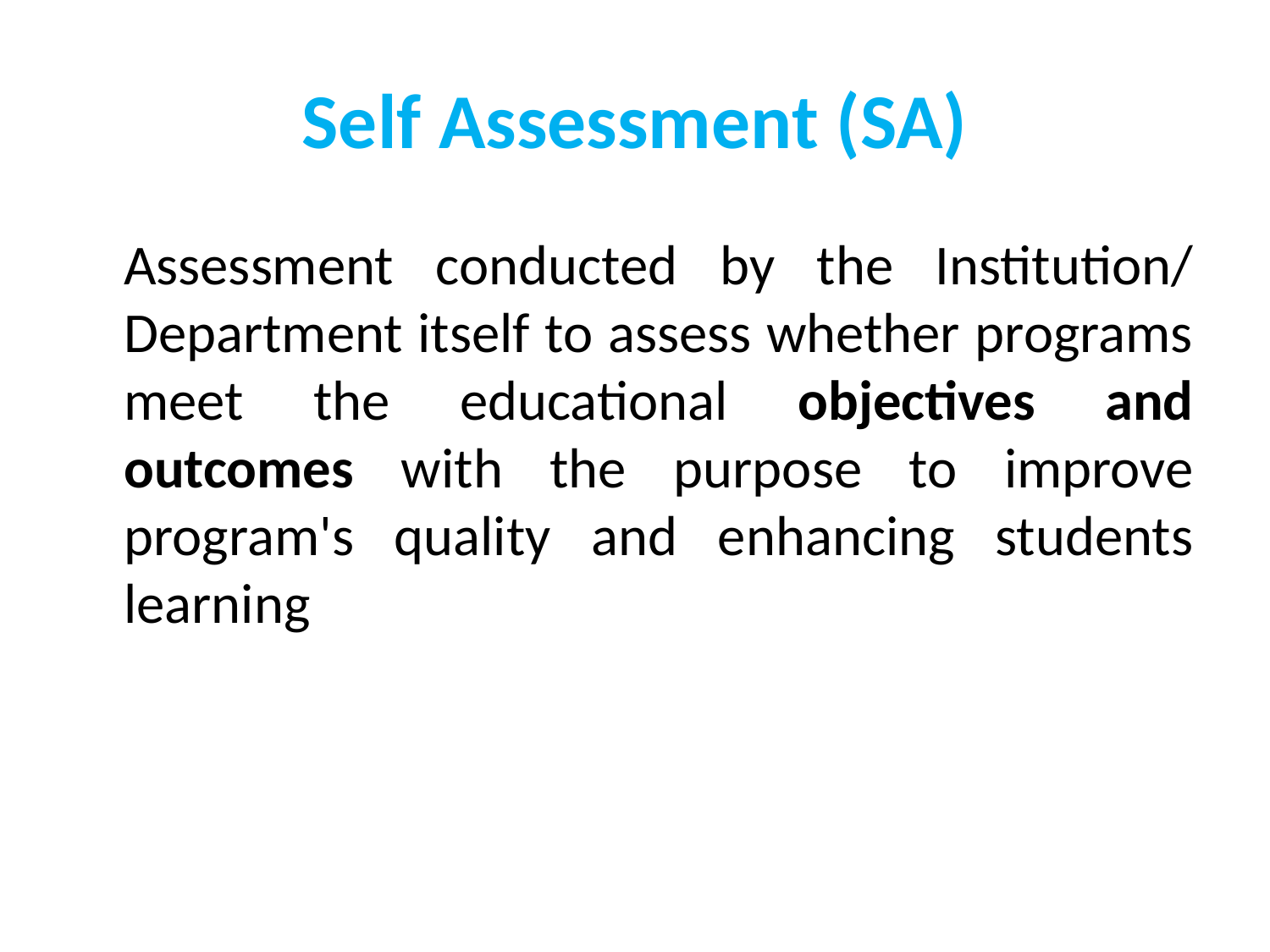

# Self Assessment (SA)
	Assessment conducted by the Institution/ Department itself to assess whether programs meet the educational objectives and outcomes with the purpose to improve program's quality and enhancing students learning